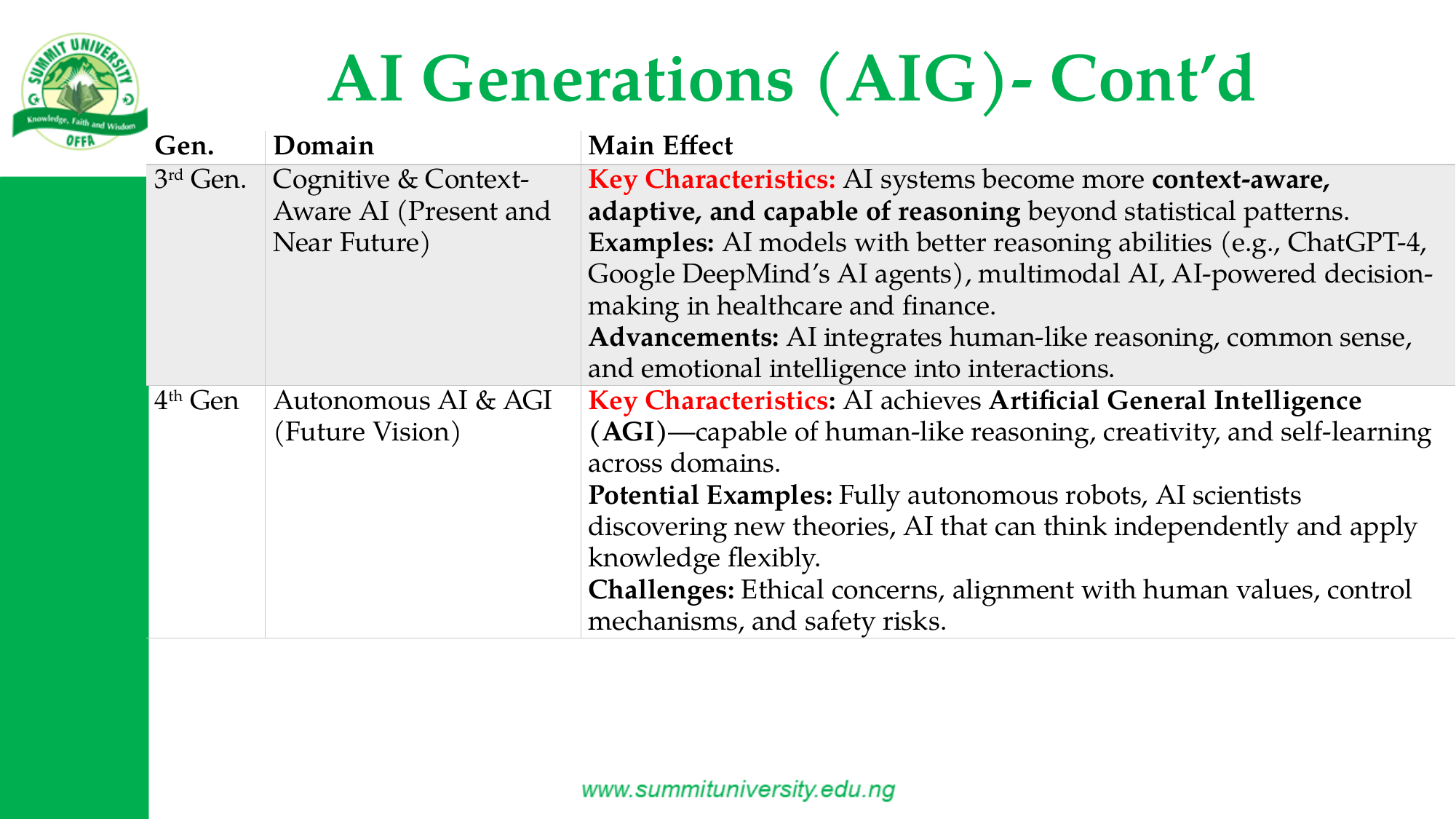

# AI Generations (AIG)- Cont’d
| Gen. | Domain | Main Effect |
| --- | --- | --- |
| 3rd Gen. | Cognitive & Context-Aware AI (Present and Near Future) | Key Characteristics: AI systems become more context-aware, adaptive, and capable of reasoning beyond statistical patterns. Examples: AI models with better reasoning abilities (e.g., ChatGPT-4, Google DeepMind’s AI agents), multimodal AI, AI-powered decision-making in healthcare and finance. Advancements: AI integrates human-like reasoning, common sense, and emotional intelligence into interactions. |
| 4th Gen | Autonomous AI & AGI (Future Vision) | Key Characteristics: AI achieves Artificial General Intelligence (AGI)—capable of human-like reasoning, creativity, and self-learning across domains. Potential Examples: Fully autonomous robots, AI scientists discovering new theories, AI that can think independently and apply knowledge flexibly. Challenges: Ethical concerns, alignment with human values, control mechanisms, and safety risks. |